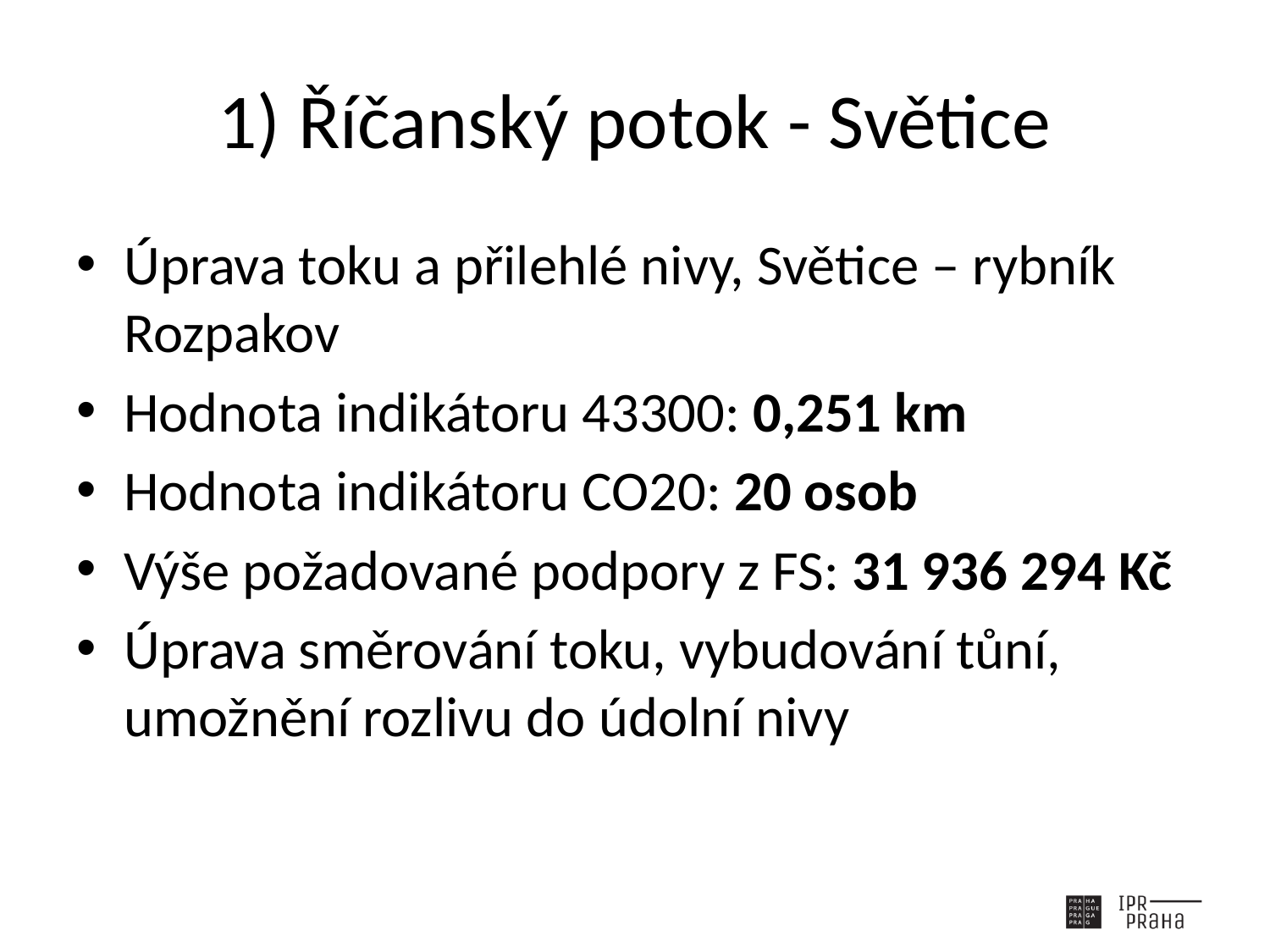

# 1) Říčanský potok - Světice
Úprava toku a přilehlé nivy, Světice – rybník Rozpakov
Hodnota indikátoru 43300: 0,251 km
Hodnota indikátoru CO20: 20 osob
Výše požadované podpory z FS: 31 936 294 Kč
Úprava směrování toku, vybudování tůní, umožnění rozlivu do údolní nivy